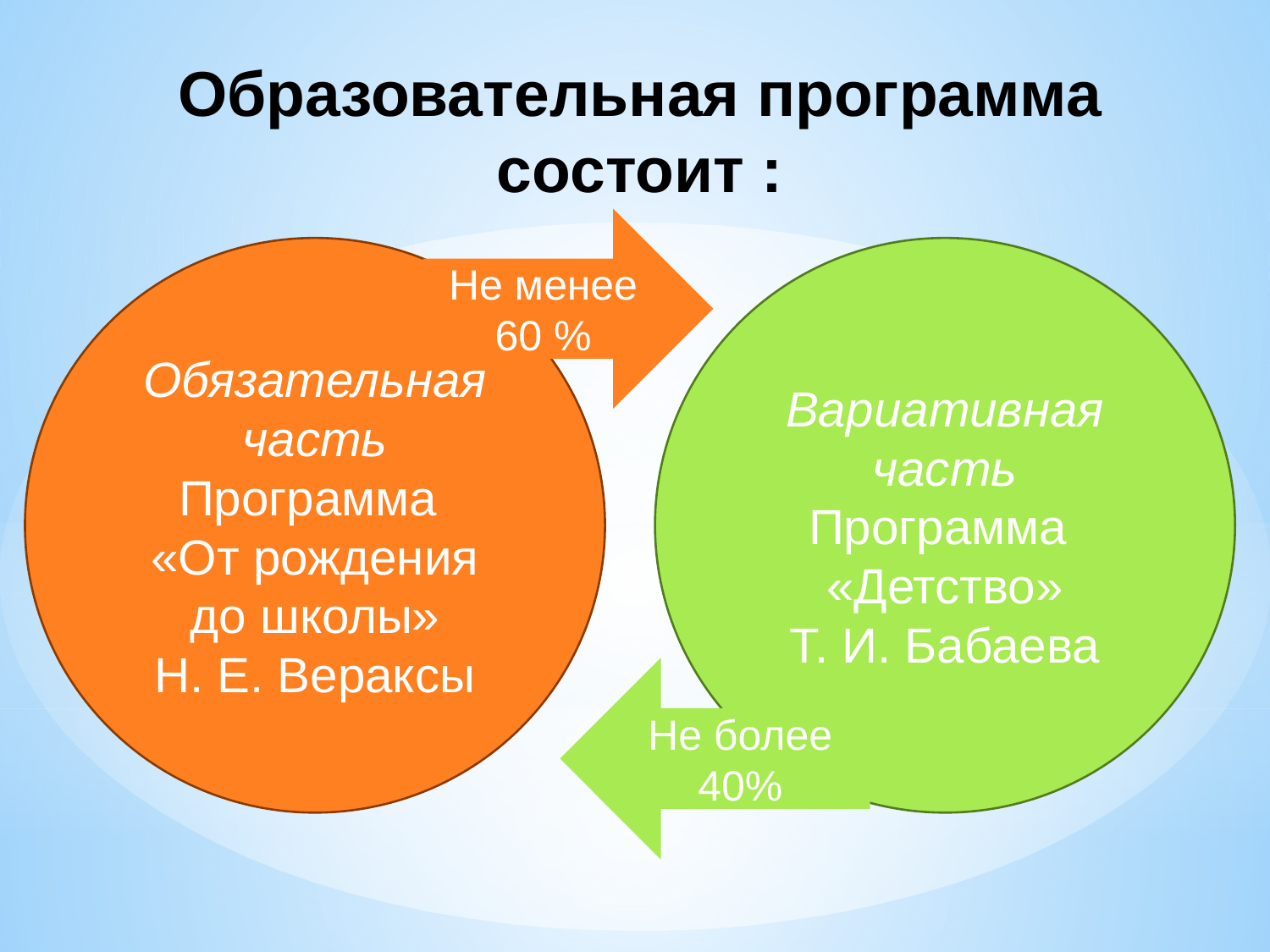

# Образовательная программа состоит :
Не менее 60 %
Обязательная часть
Программа
«От рождения до школы»
Н. Е. Вераксы
Вариативная часть
Программа
«Детство»
Т. И. Бабаева
Не более 40%